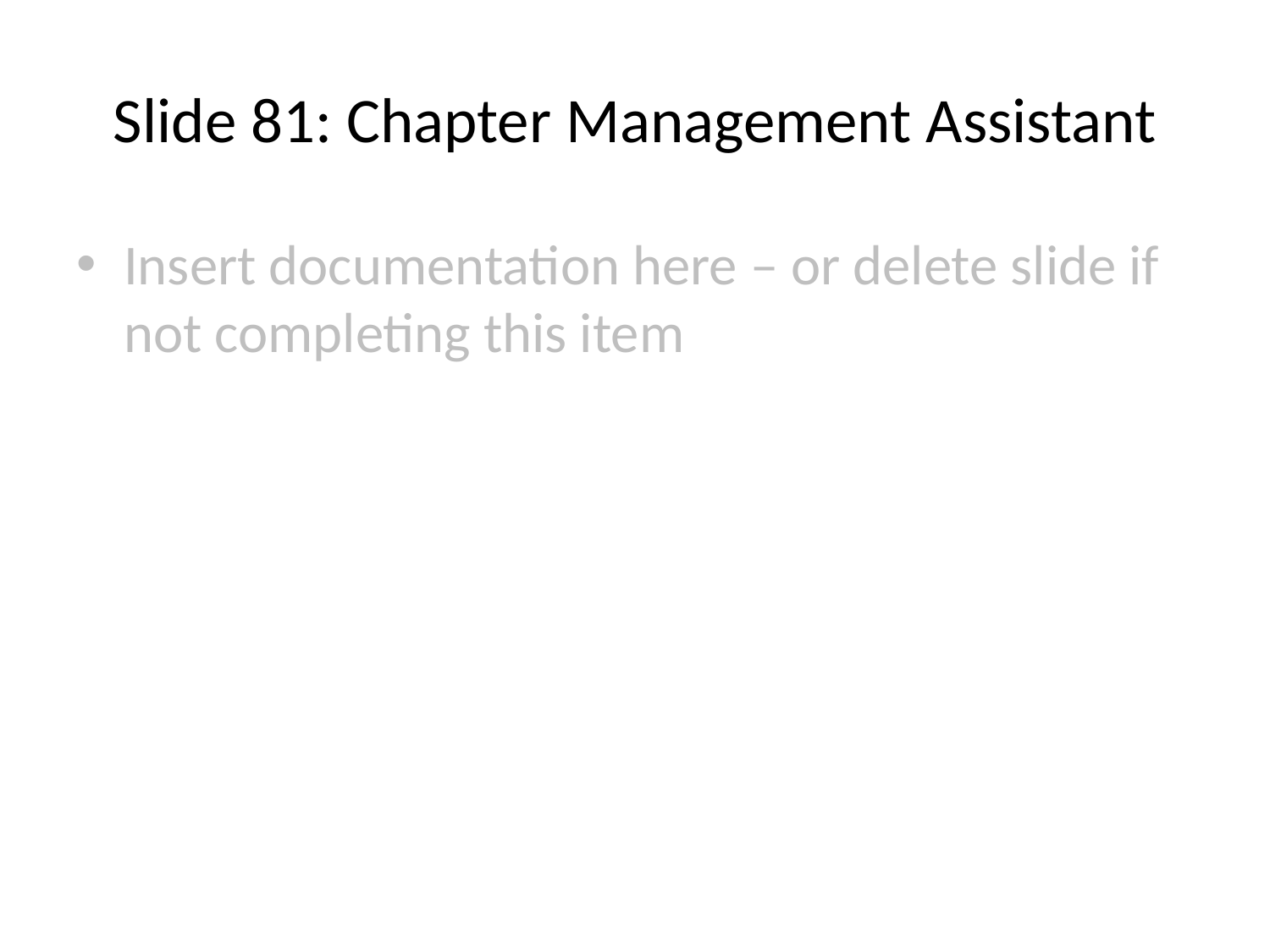

# Slide 81: Chapter Management Assistant
Insert documentation here – or delete slide if not completing this item